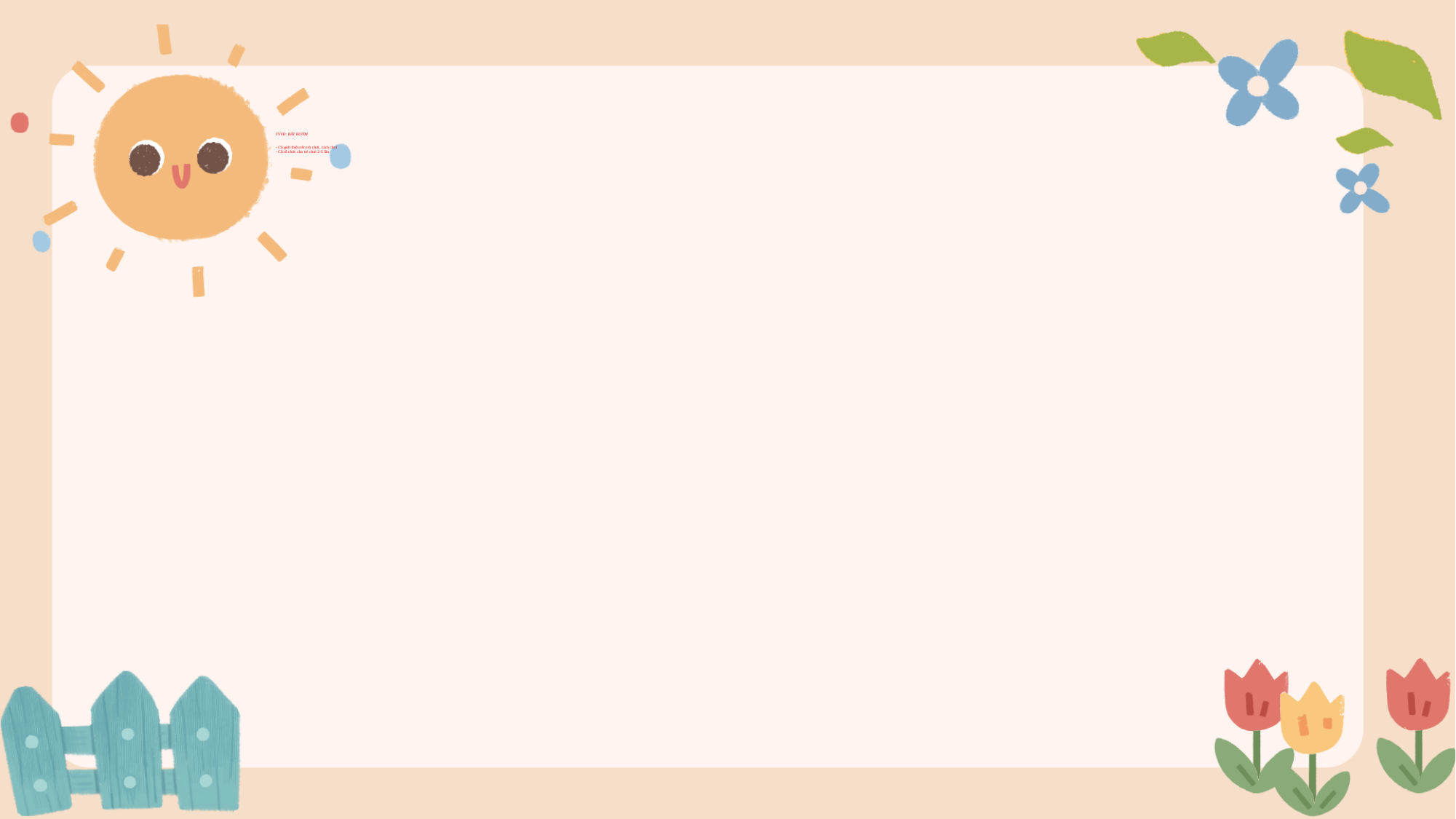

# TVVĐ: BẮT BƯỚM - Cô giới thiệu tên trò chơi, cách chơi - Cô tổ chức cho trẻ chơi 2-3 lần.